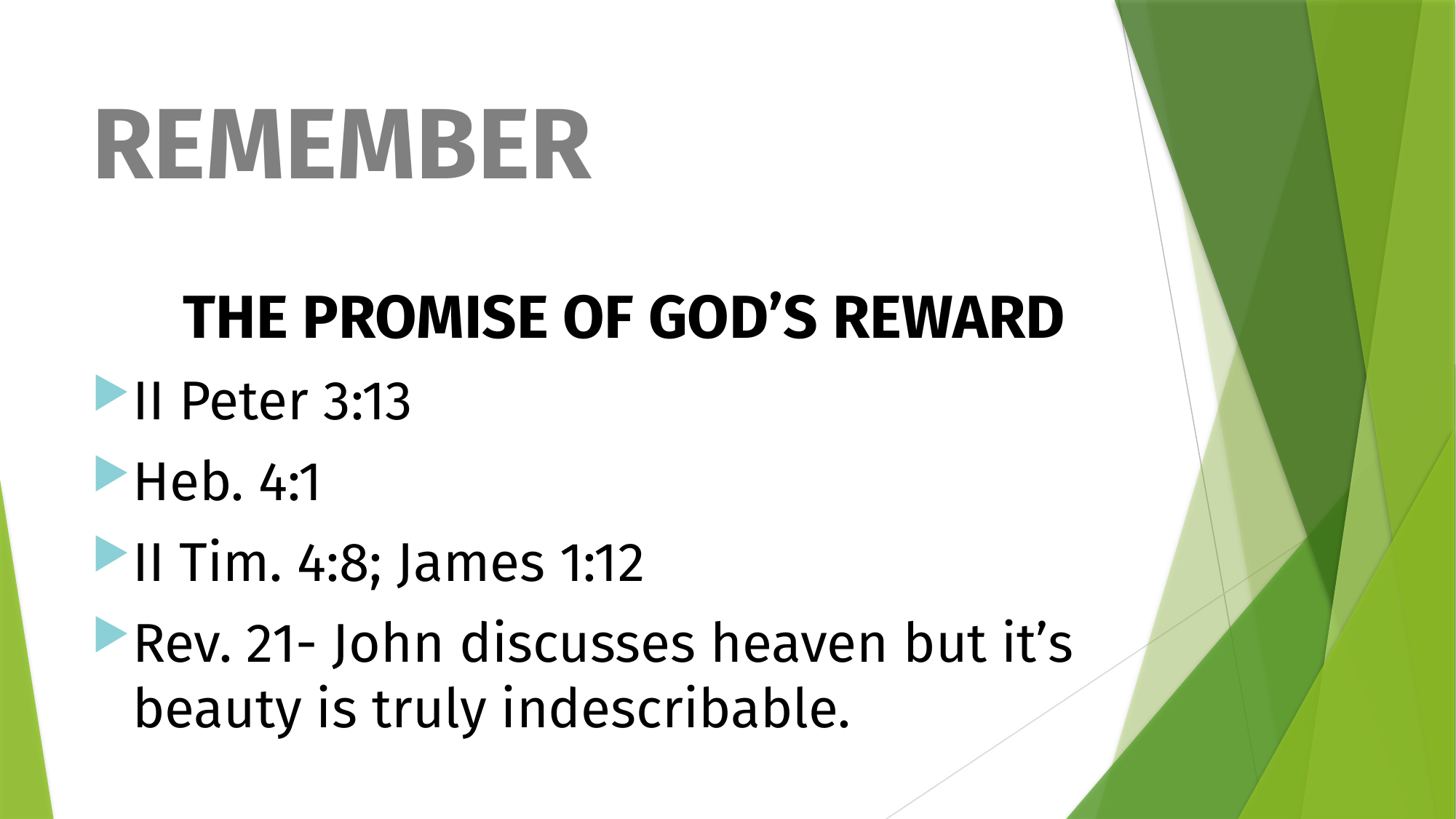

# REMEMBER
 THE PROMISE OF GOD’S REWARD
II Peter 3:13
Heb. 4:1
II Tim. 4:8; James 1:12
Rev. 21- John discusses heaven but it’s beauty is truly indescribable.